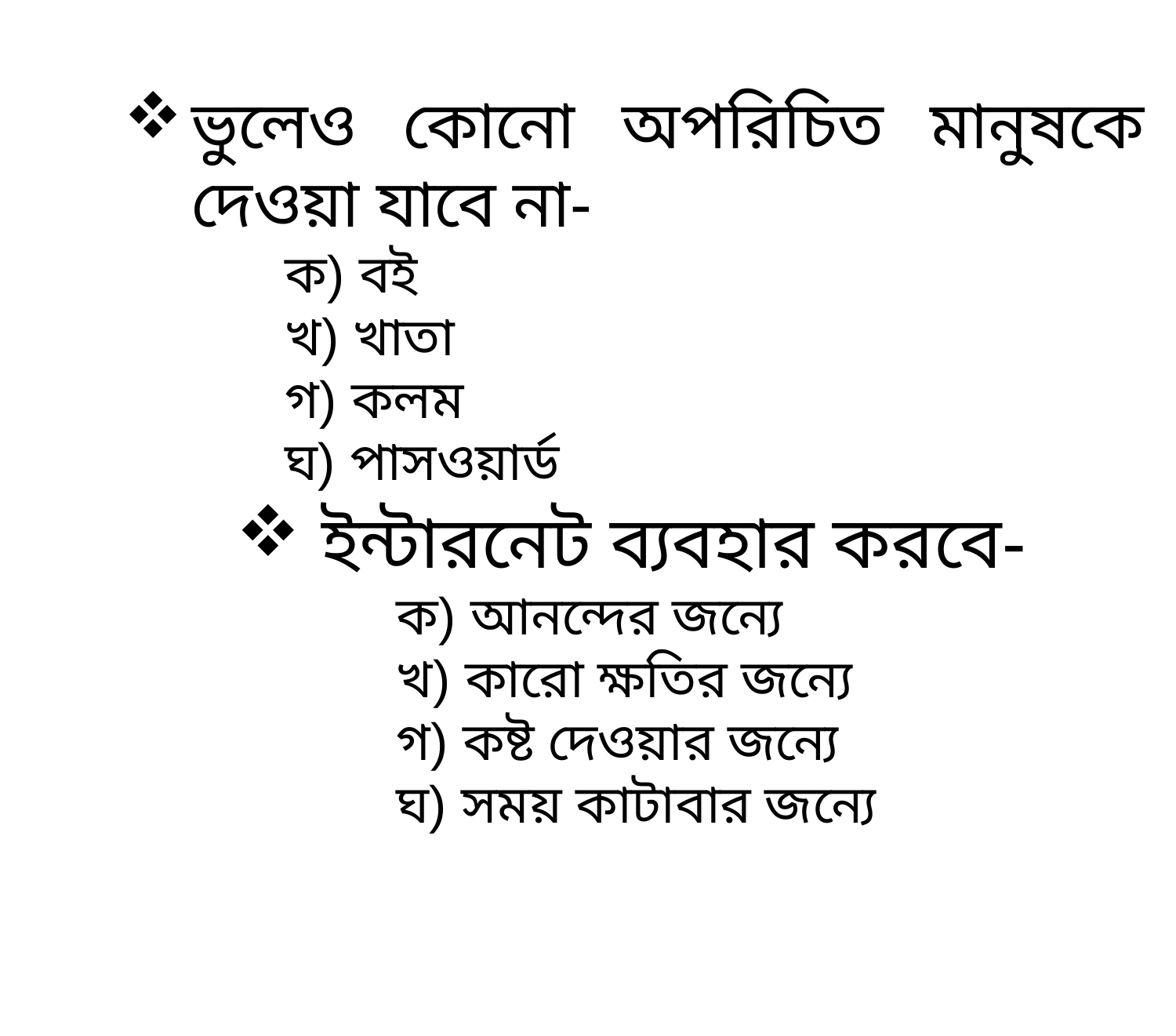

ভুলেও কোনো অপরিচিত মানুষকে দেওয়া যাবে না-
ক) বই
খ) খাতা
গ) কলম
ঘ) পাসওয়ার্ড
 ইন্টারনেট ব্যবহার করবে-
ক) আনন্দের জন্যে
খ) কারো ক্ষতির জন্যে
গ) কষ্ট দেওয়ার জন্যে
ঘ) সময় কাটাবার জন্যে